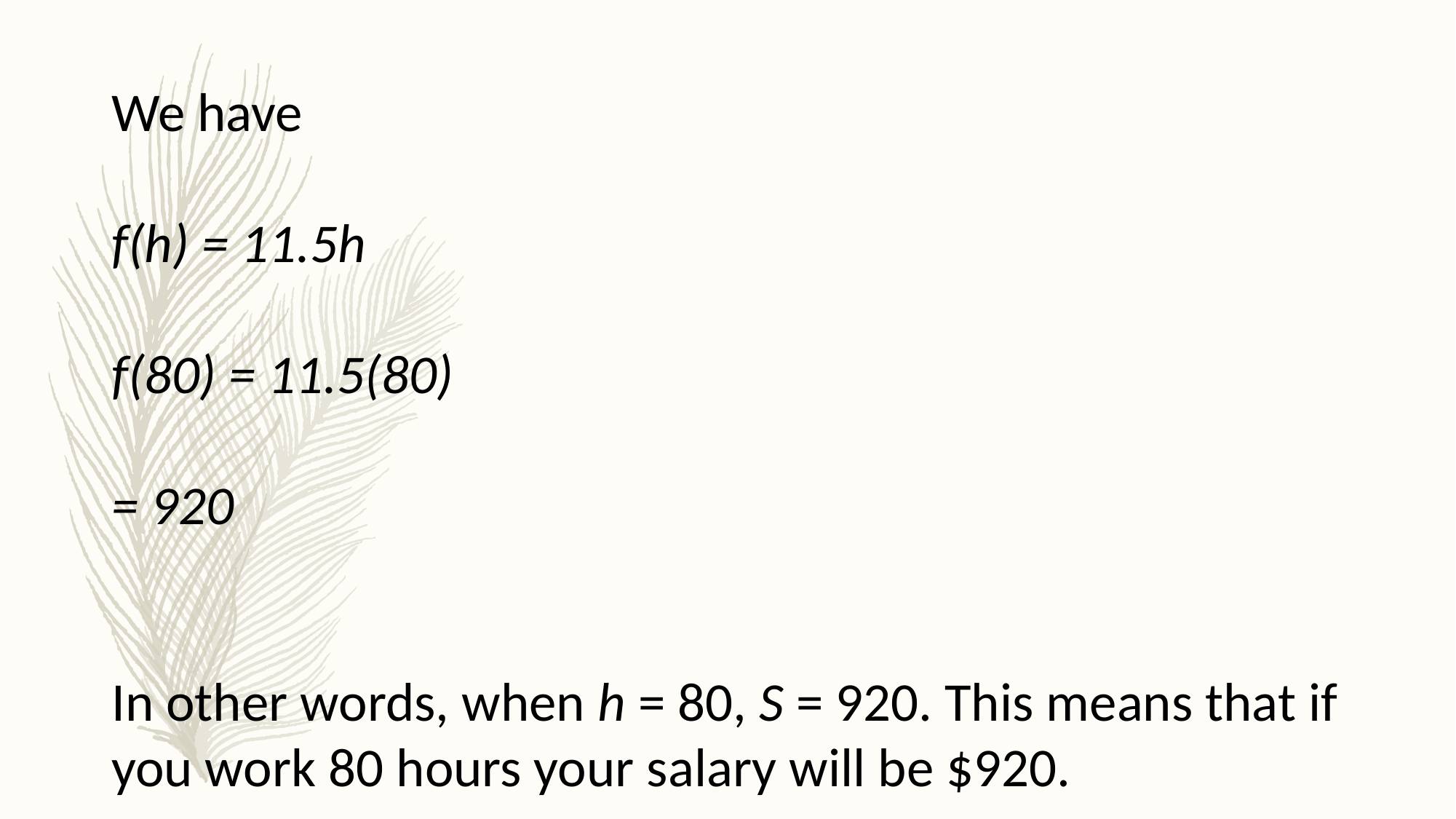

We have

f(h) = 11.5h

f(80) = 11.5(80)

= 920

In other words, when h = 80, S = 920. This means that if you work 80 hours your salary will be $920.